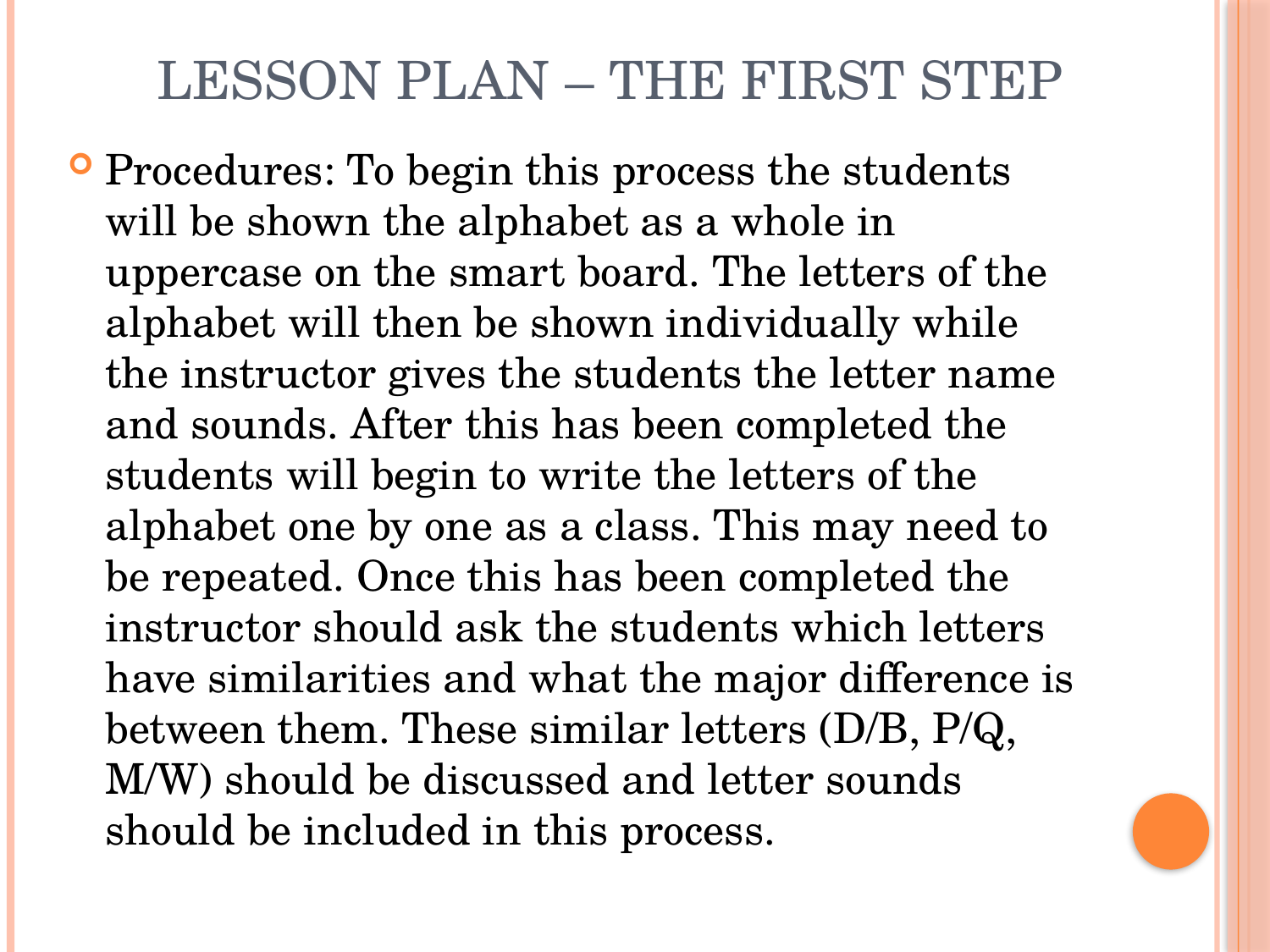

# Lesson Plan – The First Step
Procedures: To begin this process the students will be shown the alphabet as a whole in uppercase on the smart board. The letters of the alphabet will then be shown individually while the instructor gives the students the letter name and sounds. After this has been completed the students will begin to write the letters of the alphabet one by one as a class. This may need to be repeated. Once this has been completed the instructor should ask the students which letters have similarities and what the major difference is between them. These similar letters (D/B, P/Q, M/W) should be discussed and letter sounds should be included in this process.